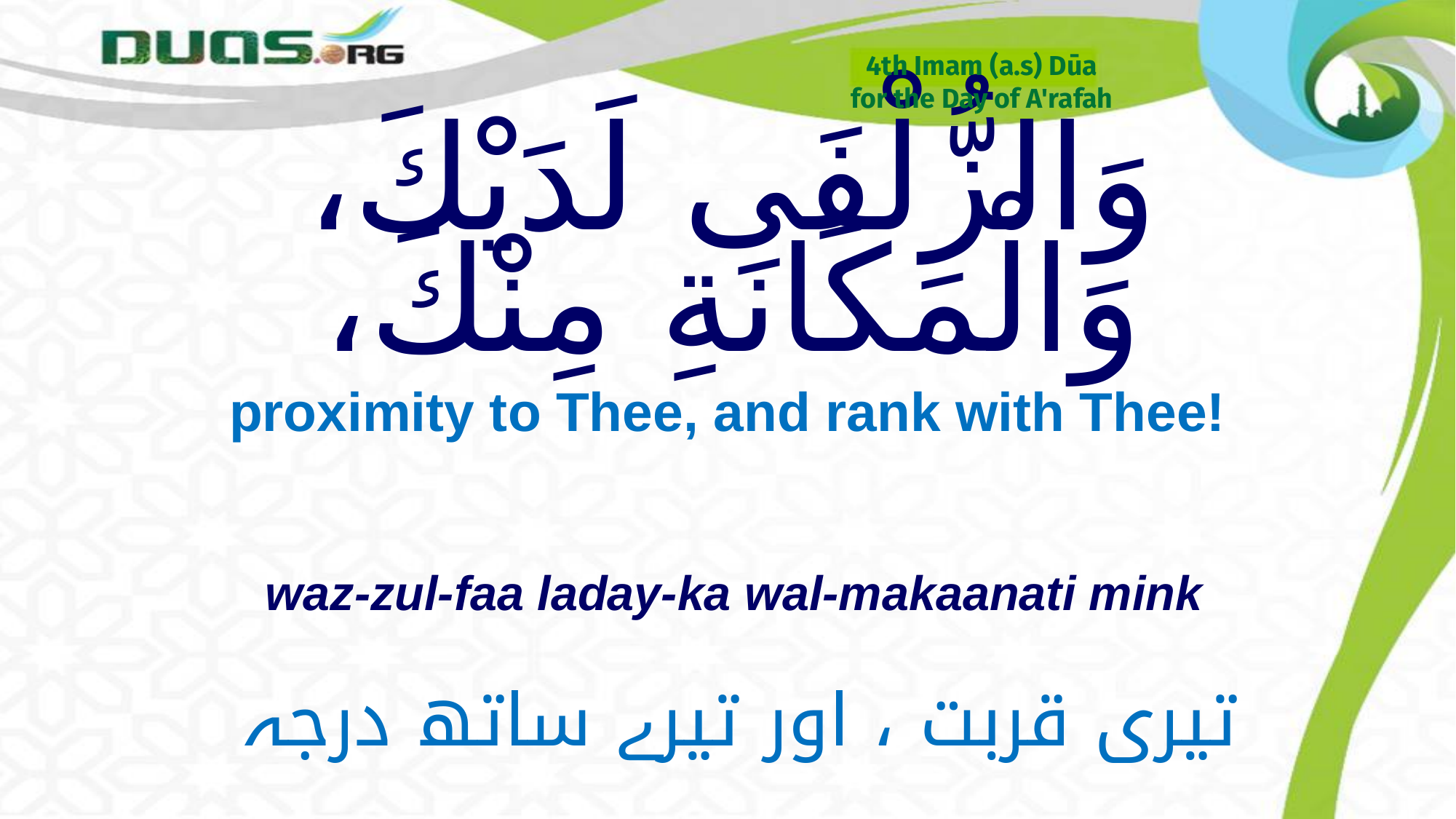

4th Imam (a.s) Dūa
for the Day of A'rafah
# وَالزُّلْفَى لَدَيْكَ، وَالْمَكَانَةِ مِنْكَ،
proximity to Thee, and rank with Thee!
waz-zul-faa laday-ka wal-makaanati mink
تیری قربت ، اور تیرے ساتھ درجہ